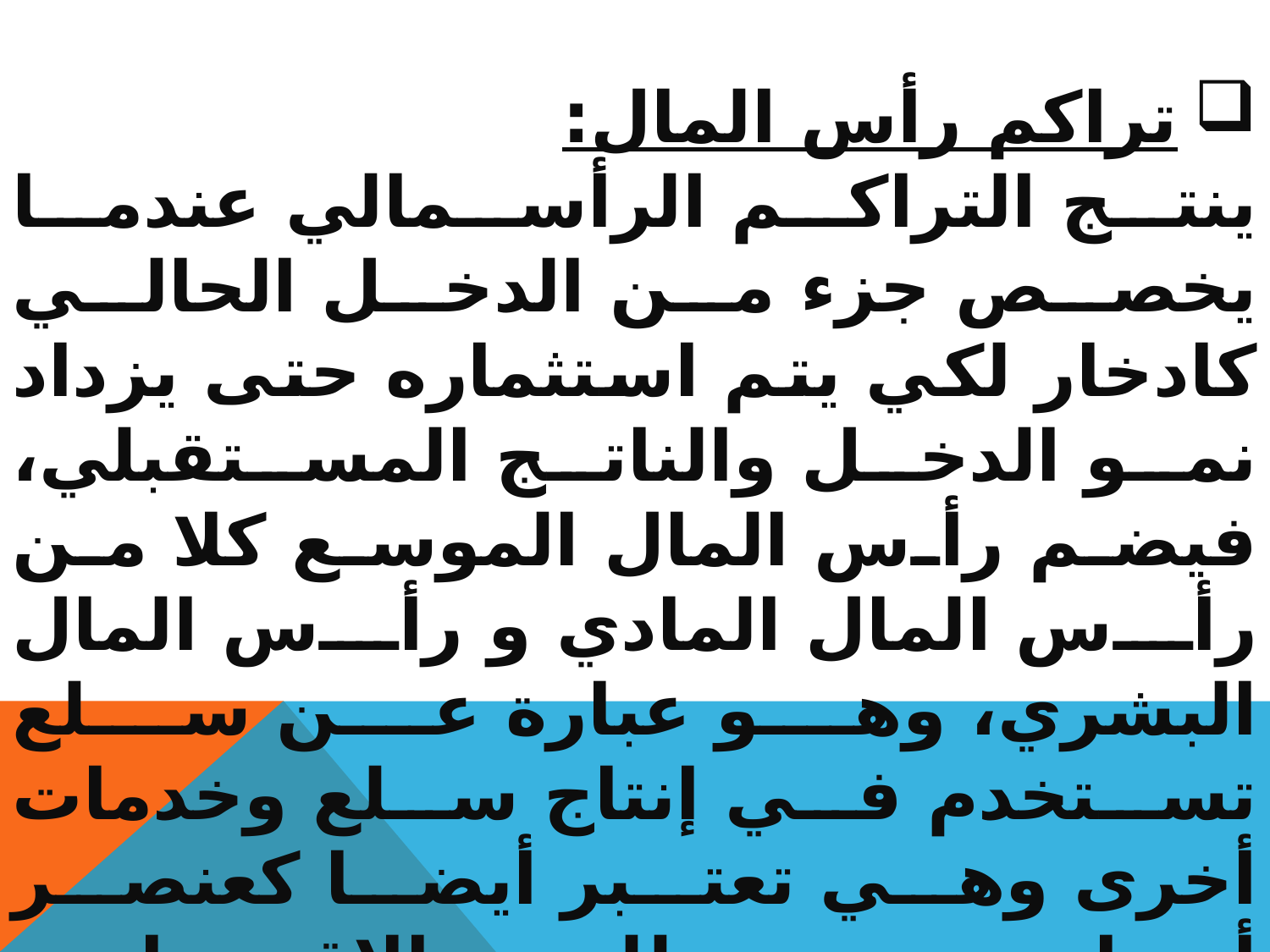

تراكم رأس المال:
ينتج التراكم الرأسمالي عندما يخصص جزء من الدخل الحالي كادخار لكي يتم استثماره حتى يزداد نمو الدخل والناتج المستقبلي، فيضم رأس المال الموسع كلا من رأس المال المادي و رأس المال البشري، وهو عبارة عن سلع تستخدم في إنتاج سلع وخدمات أخرى وهي تعتبر أيضا كعنصر أساسي ومهم للنمو الاقتصادي، ويعتبر رأس المال كل مؤشر يشرح مستوى ودرجة التجهيزات التقنية تحت شروط خاصة للظاهرة المشروحة فهو يساعد على تحقيق التقدم التقني من جهة وعلى توسيع الإنتاج بواسطة الاستثمارات المختلفة